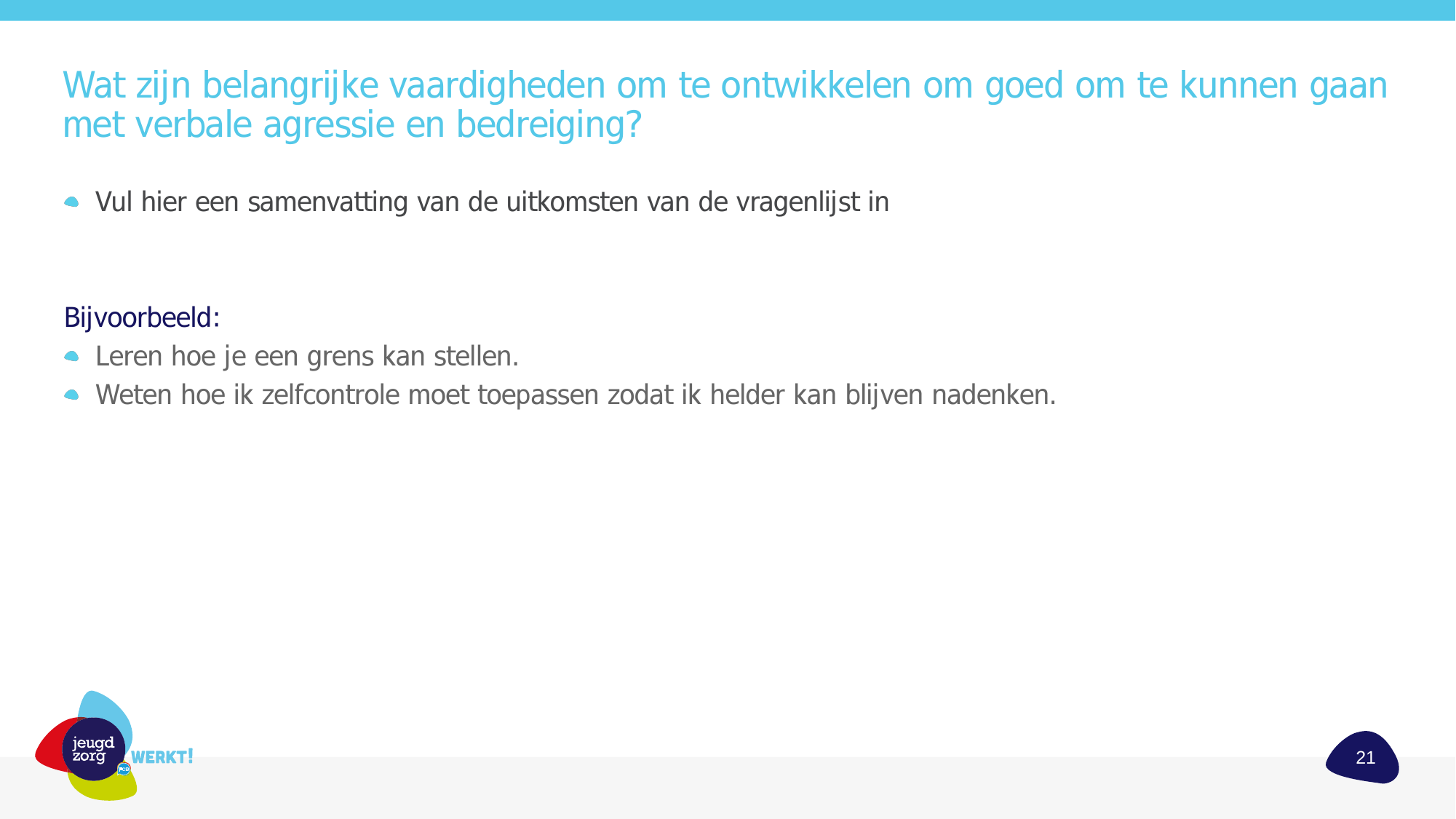

# Wat zijn belangrijke vaardigheden om te ontwikkelen om goed om te kunnen gaan met verbale agressie en bedreiging?
Vul hier een samenvatting van de uitkomsten van de vragenlijst in

Bijvoorbeeld:​
Leren hoe je een grens kan stellen.
Weten hoe ik zelfcontrole moet toepassen zodat ik helder kan blijven nadenken.

21